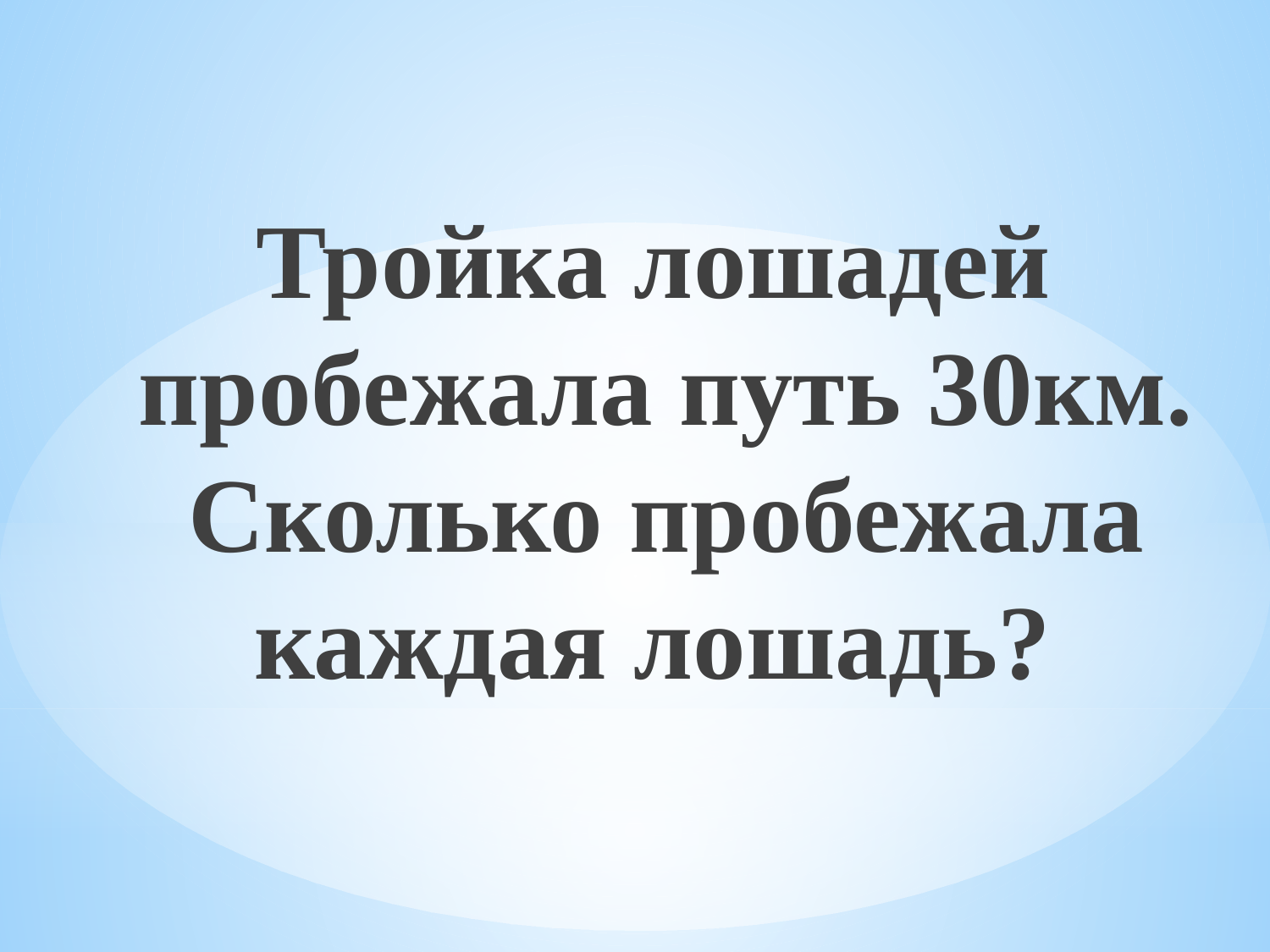

Тройка лошадей пробежала путь 30км. Сколько пробежала каждая лошадь?
#